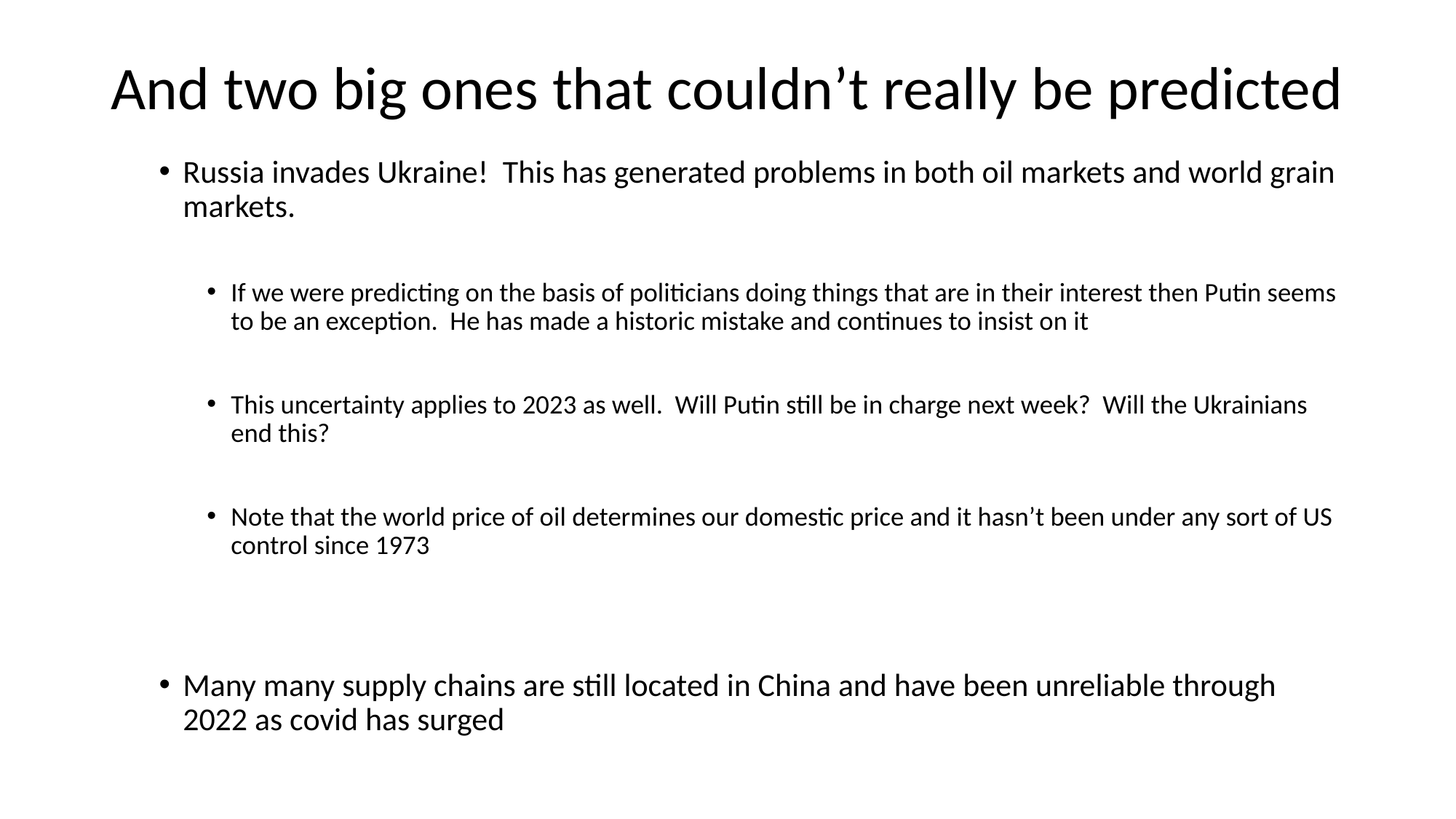

# And two big ones that couldn’t really be predicted
Russia invades Ukraine!  This has generated problems in both oil markets and world grain markets.

If we were predicting on the basis of politicians doing things that are in their interest then Putin seems to be an exception.  He has made a historic mistake and continues to insist on it

This uncertainty applies to 2023 as well.  Will Putin still be in charge next week?  Will the Ukrainians end this?

Note that the world price of oil determines our domestic price and it hasn’t been under any sort of US control since 1973

Many many supply chains are still located in China and have been unreliable through 2022 as covid has surged